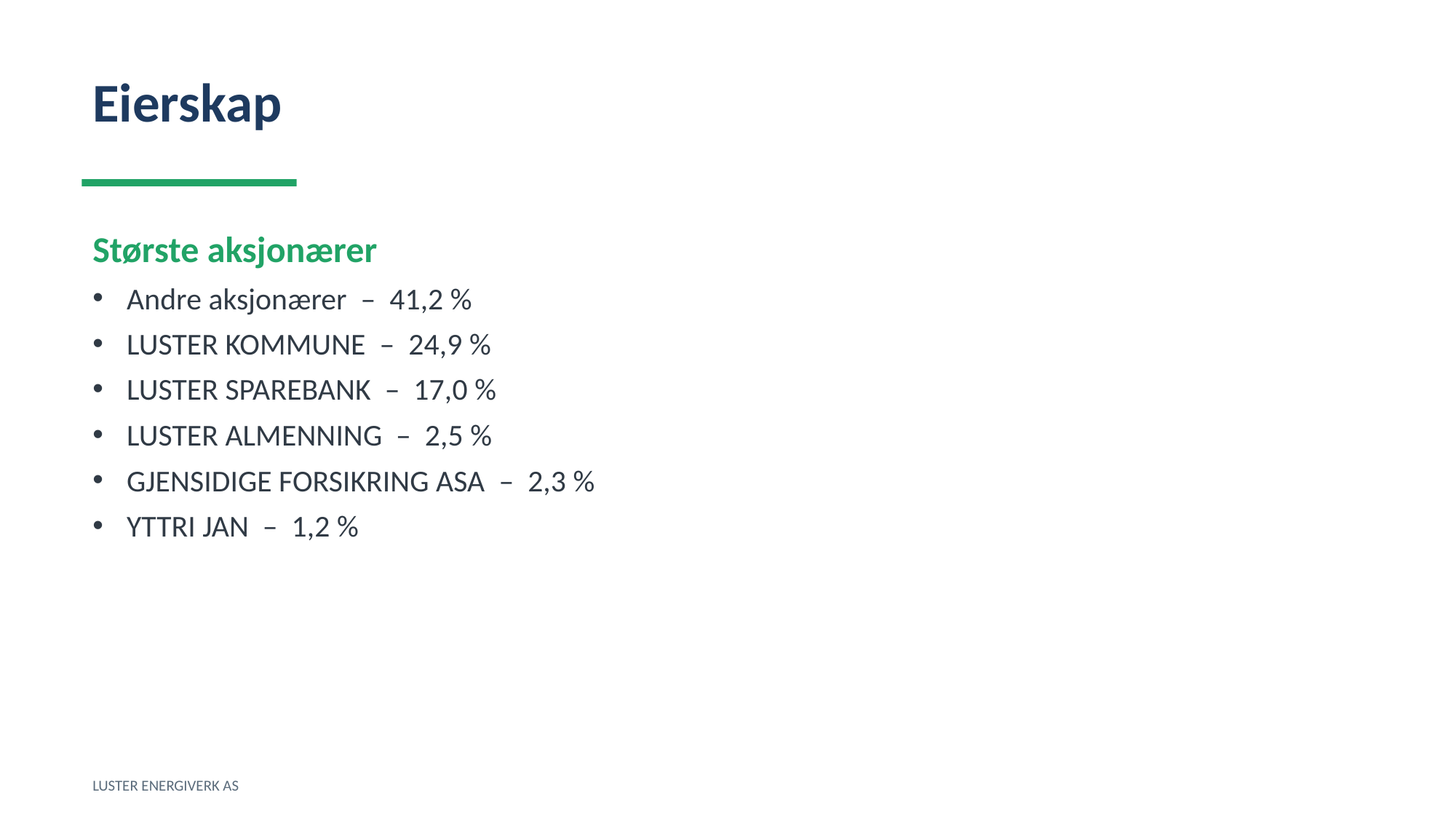

Eierskap

Største aksjonærer
Andre aksjonærer  –  41,2 %
LUSTER KOMMUNE  –  24,9 %
LUSTER SPAREBANK  –  17,0 %
LUSTER ALMENNING  –  2,5 %
GJENSIDIGE FORSIKRING ASA  –  2,3 %
YTTRI JAN  –  1,2 %
LUSTER ENERGIVERK AS